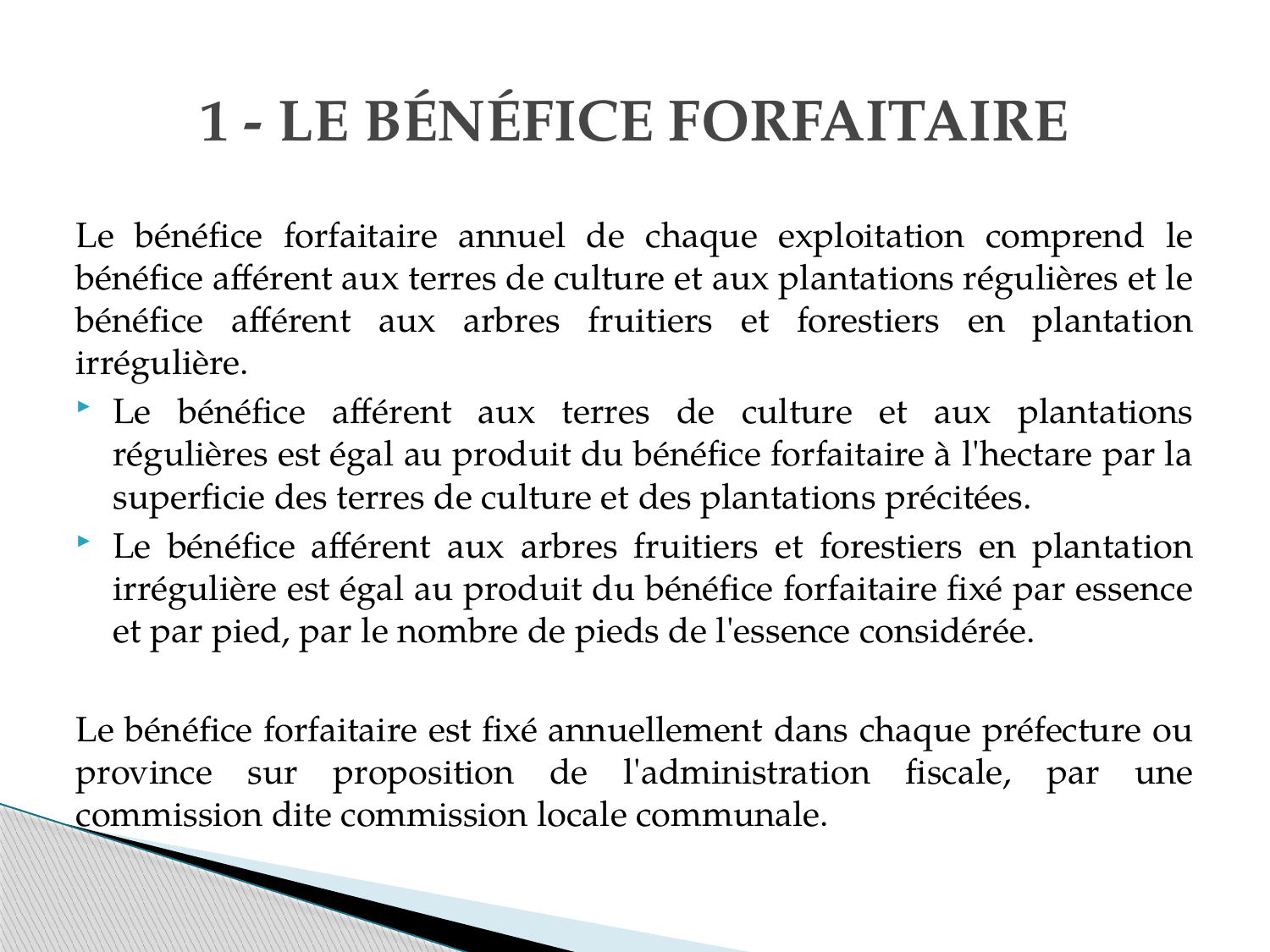

# 1 - Le bénéfice forfaitaire
Le bénéfice forfaitaire annuel de chaque exploitation comprend le bénéfice afférent aux terres de culture et aux plantations régulières et le bénéfice afférent aux arbres fruitiers et forestiers en plantation irrégulière.
Le bénéfice afférent aux terres de culture et aux plantations régulières est égal au produit du bénéfice forfaitaire à l'hectare par la superficie des terres de culture et des plantations précitées.
Le bénéfice afférent aux arbres fruitiers et forestiers en plantation irrégulière est égal au produit du bénéfice forfaitaire fixé par essence et par pied, par le nombre de pieds de l'essence considérée.

Le bénéfice forfaitaire est fixé annuellement dans chaque préfecture ou province sur proposition de l'administration fiscale, par une commission dite commission locale communale.